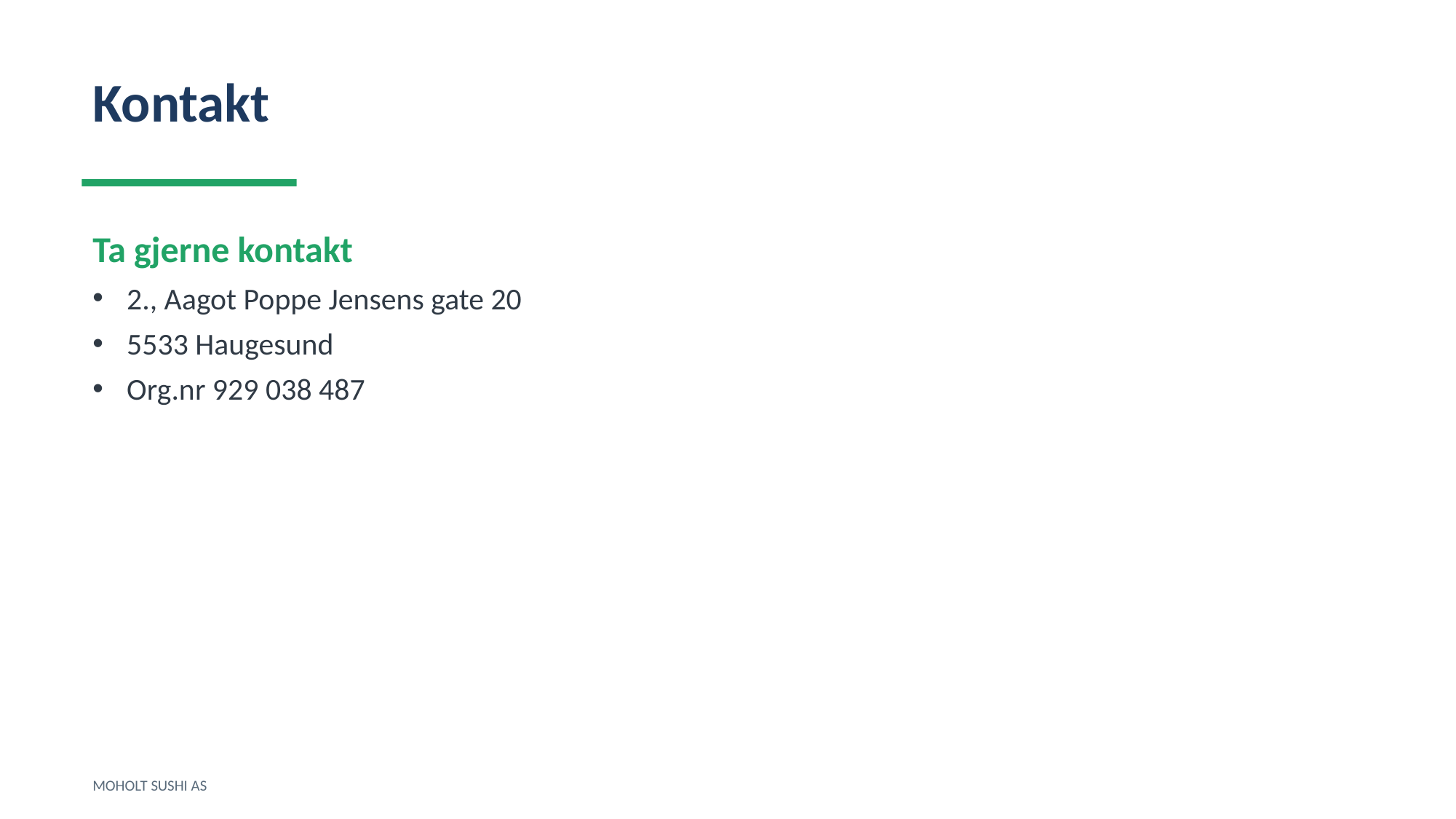

Kontakt

Ta gjerne kontakt
2., Aagot Poppe Jensens gate 20
5533 Haugesund
Org.nr 929 038 487
MOHOLT SUSHI AS